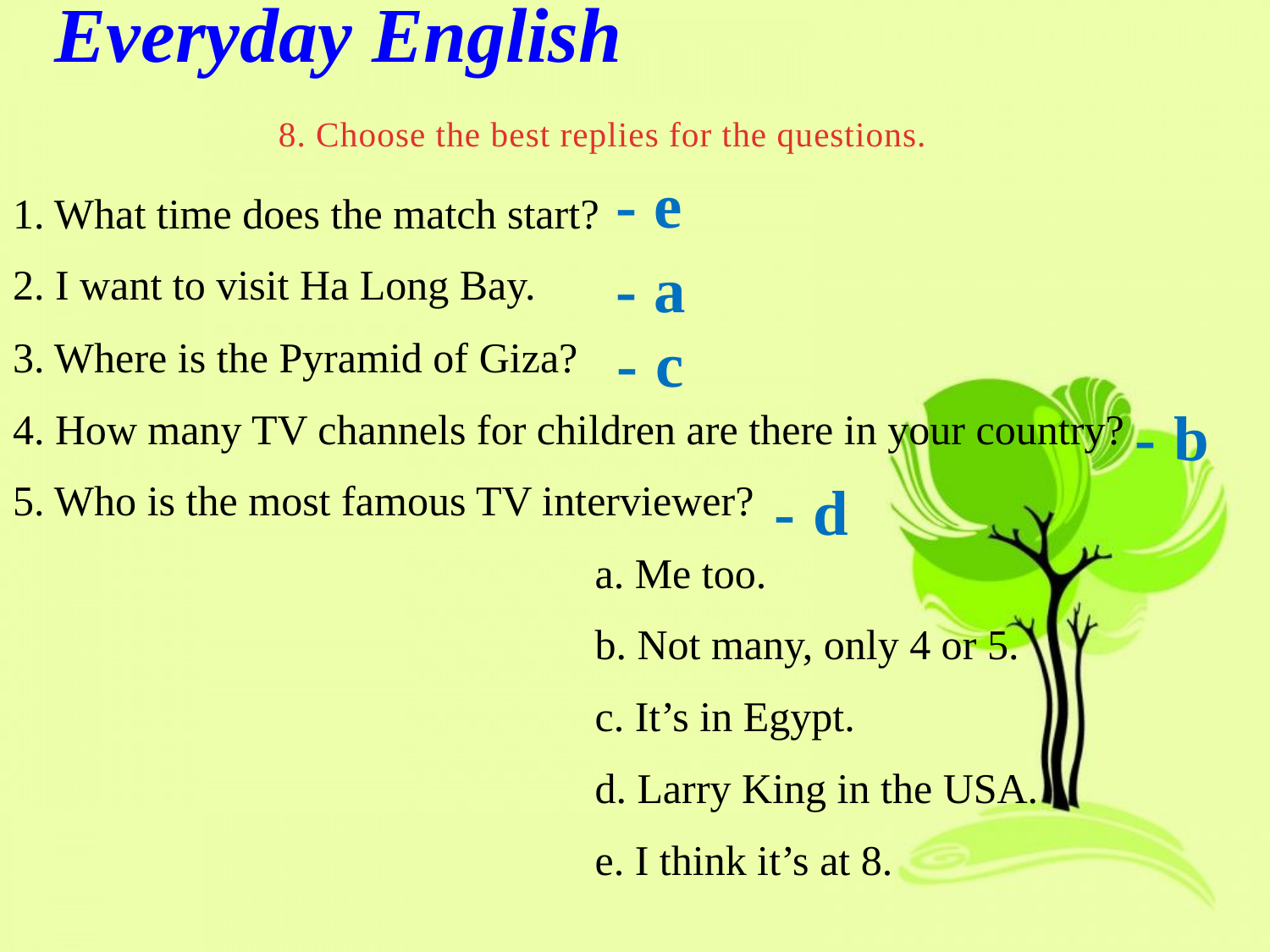

Everyday English
# 8. Choose the best replies for the questions.
- e

1. What time does the match start?
2. I want to visit Ha Long Bay.
3. Where is the Pyramid of Giza?
4. How many TV channels for children are there in your country?
5. Who is the most famous TV interviewer?
                                                       a. Me too.
                                                       b. Not many, only 4 or 5.
                                                       c. It’s in Egypt.
                                                       d. Larry King in the USA.
                                                       e. I think it’s at 8.

- a

- c

- b

- d